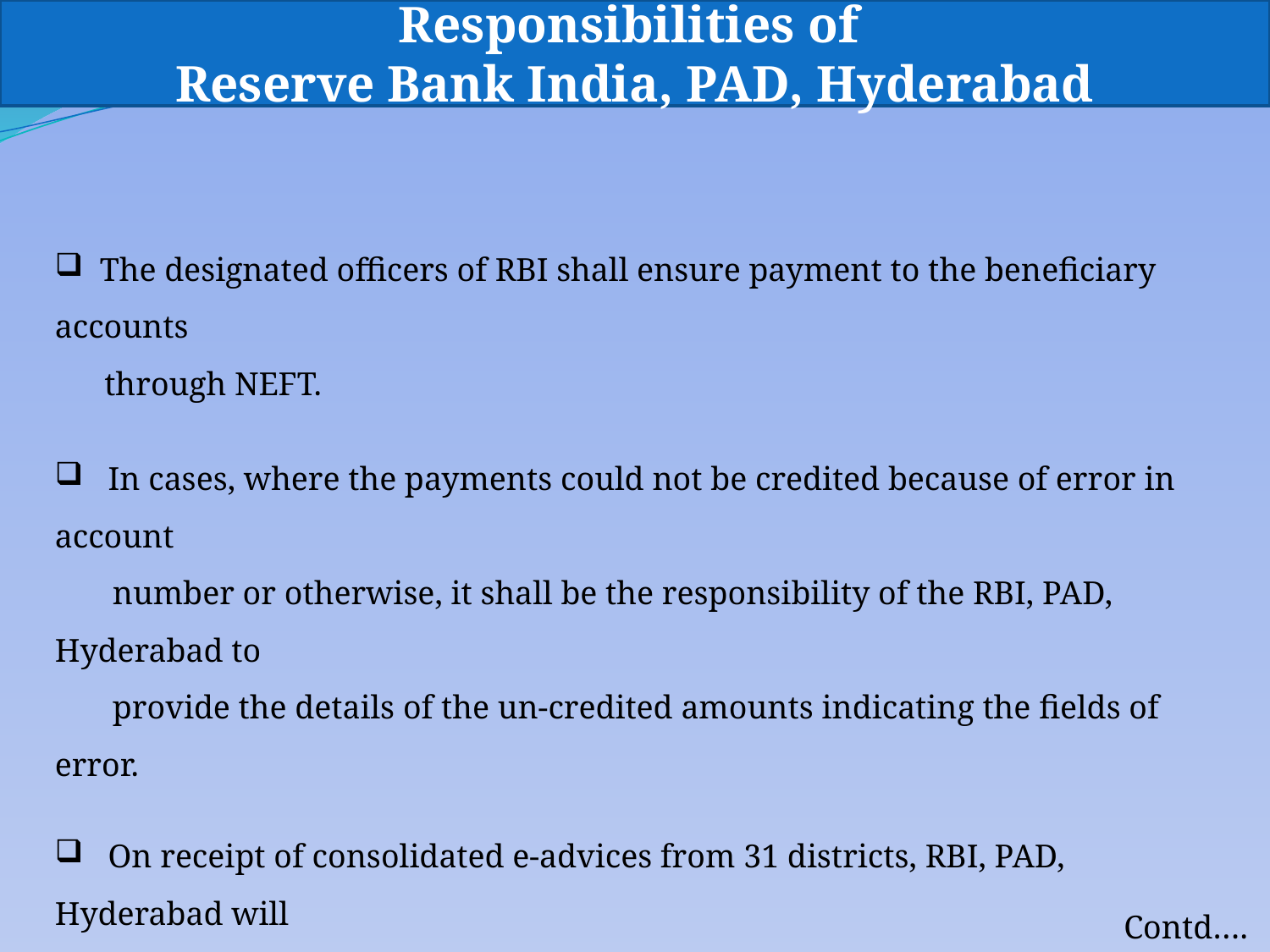

Responsibilities of
Reserve Bank India, PAD, Hyderabad
  The designated officers of RBI shall ensure payment to the beneficiary accounts
      through NEFT.

   In cases, where the payments could not be credited because of error in account
       number or otherwise, it shall be the responsibility of the RBI, PAD, Hyderabad to
       provide the details of the un-credited amounts indicating the fields of error.

   On receipt of consolidated e-advices from 31 districts, RBI, PAD, Hyderabad will
      debit the State Government account through the 31 drawing accounts and also
      credit the Government Account for un-credited amounts.
Contd….